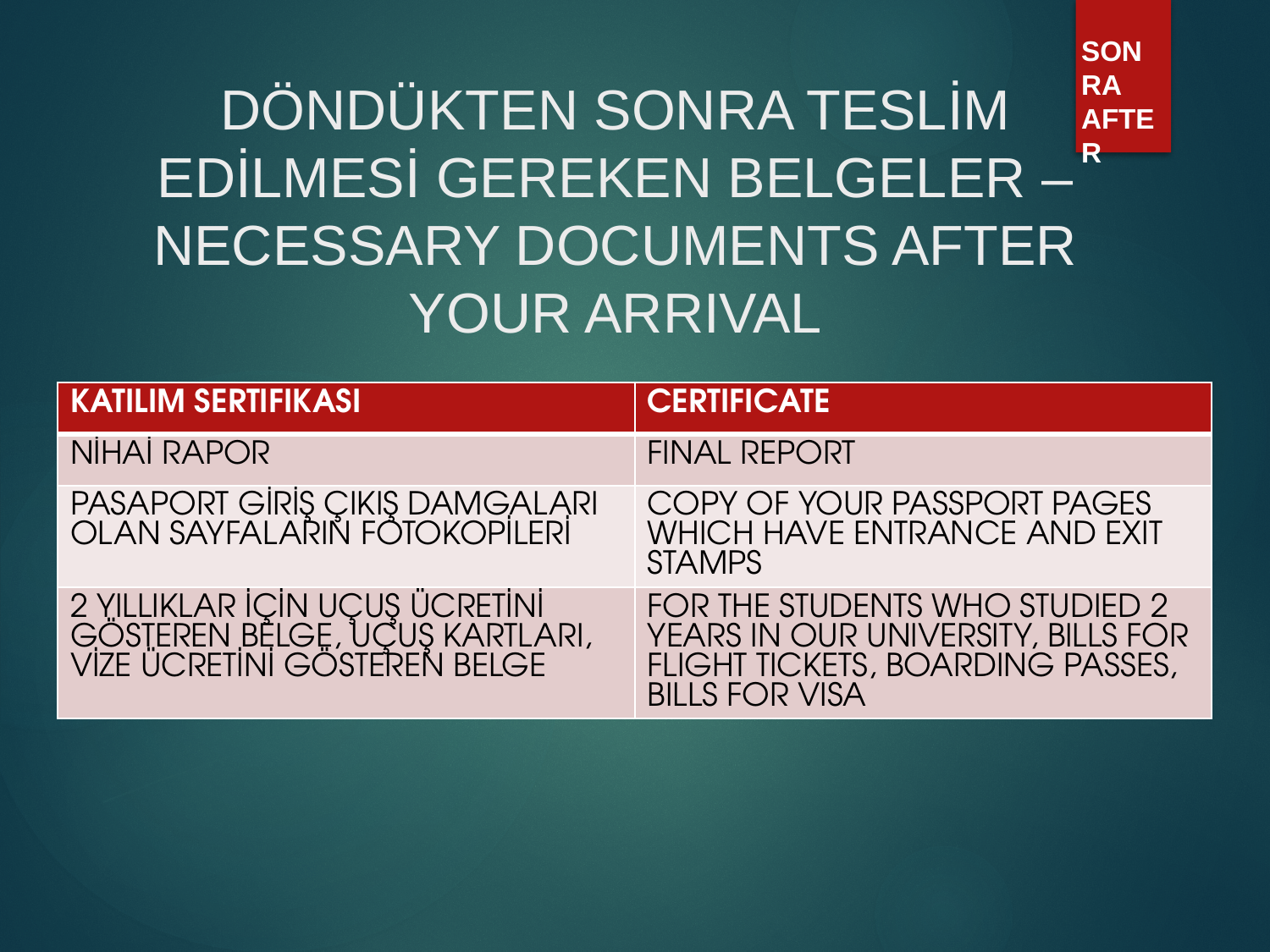

SONRA
AFTER
# DÖNDÜKTEN SONRA TESLİM EDİLMESİ GEREKEN BELGELER – NECESSARY DOCUMENTS AFTER YOUR ARRIVAL
| KATILIM SERTIFIKASI | CERTIFICATE |
| --- | --- |
| NİHAİ RAPOR | FINAL REPORT |
| PASAPORT GİRİŞ ÇIKIŞ DAMGALARI OLAN SAYFALARIN FOTOKOPİLERİ | COPY OF YOUR PASSPORT PAGES WHICH HAVE ENTRANCE AND EXIT STAMPS |
| 2 YILLIKLAR İÇİN UÇUŞ ÜCRETİNİ GÖSTEREN BELGE, UÇUŞ KARTLARI, VİZE ÜCRETİNİ GÖSTEREN BELGE | FOR THE STUDENTS WHO STUDIED 2 YEARS IN OUR UNIVERSITY, BILLS FOR FLIGHT TICKETS, BOARDING PASSES, BILLS FOR VISA |